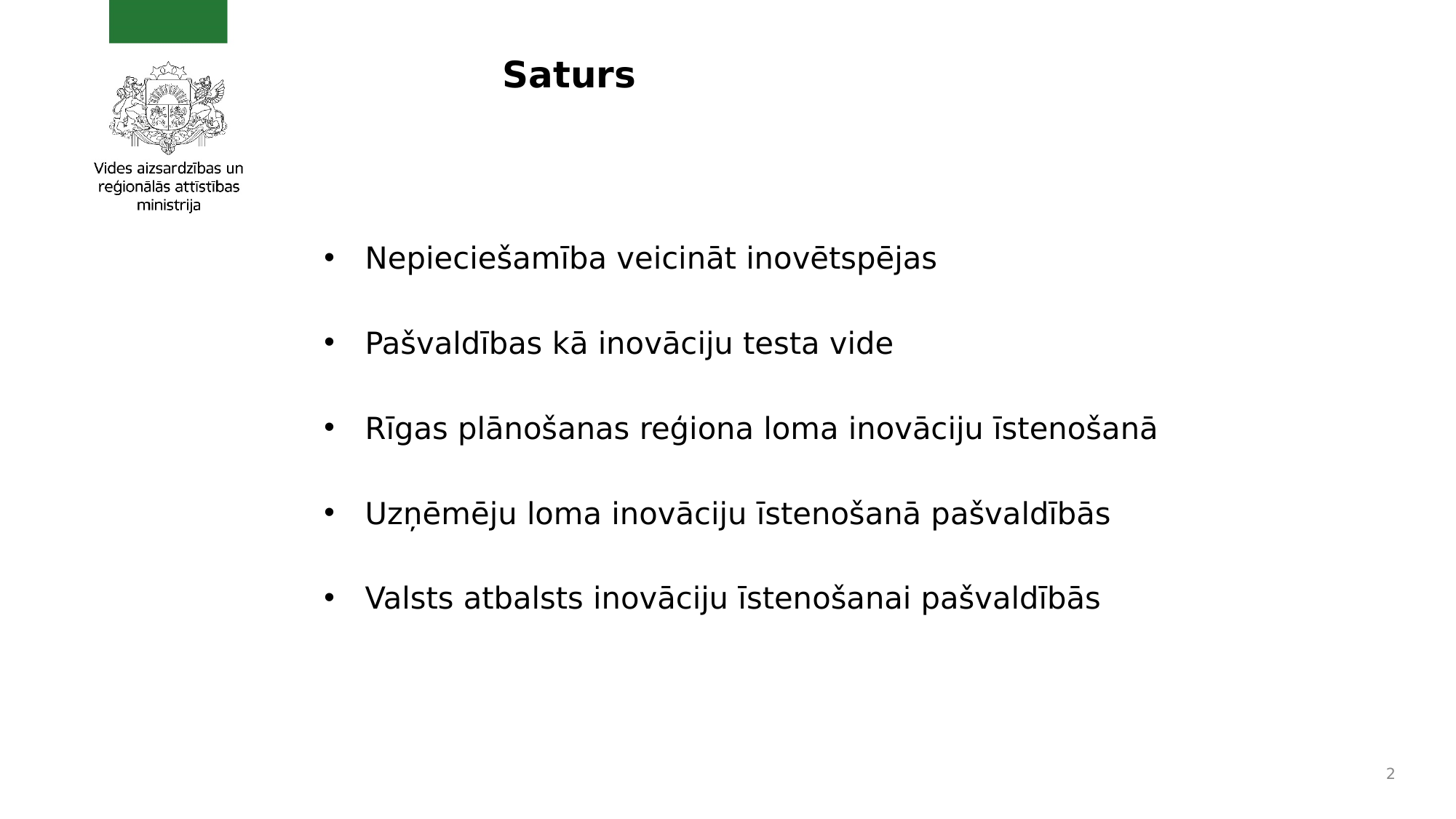

# Saturs
Nepieciešamība veicināt inovētspējas

Pašvaldības kā inovāciju testa vide

Rīgas plānošanas reģiona loma inovāciju īstenošanā

Uzņēmēju loma inovāciju īstenošanā pašvaldībās

Valsts atbalsts inovāciju īstenošanai pašvaldībās
2